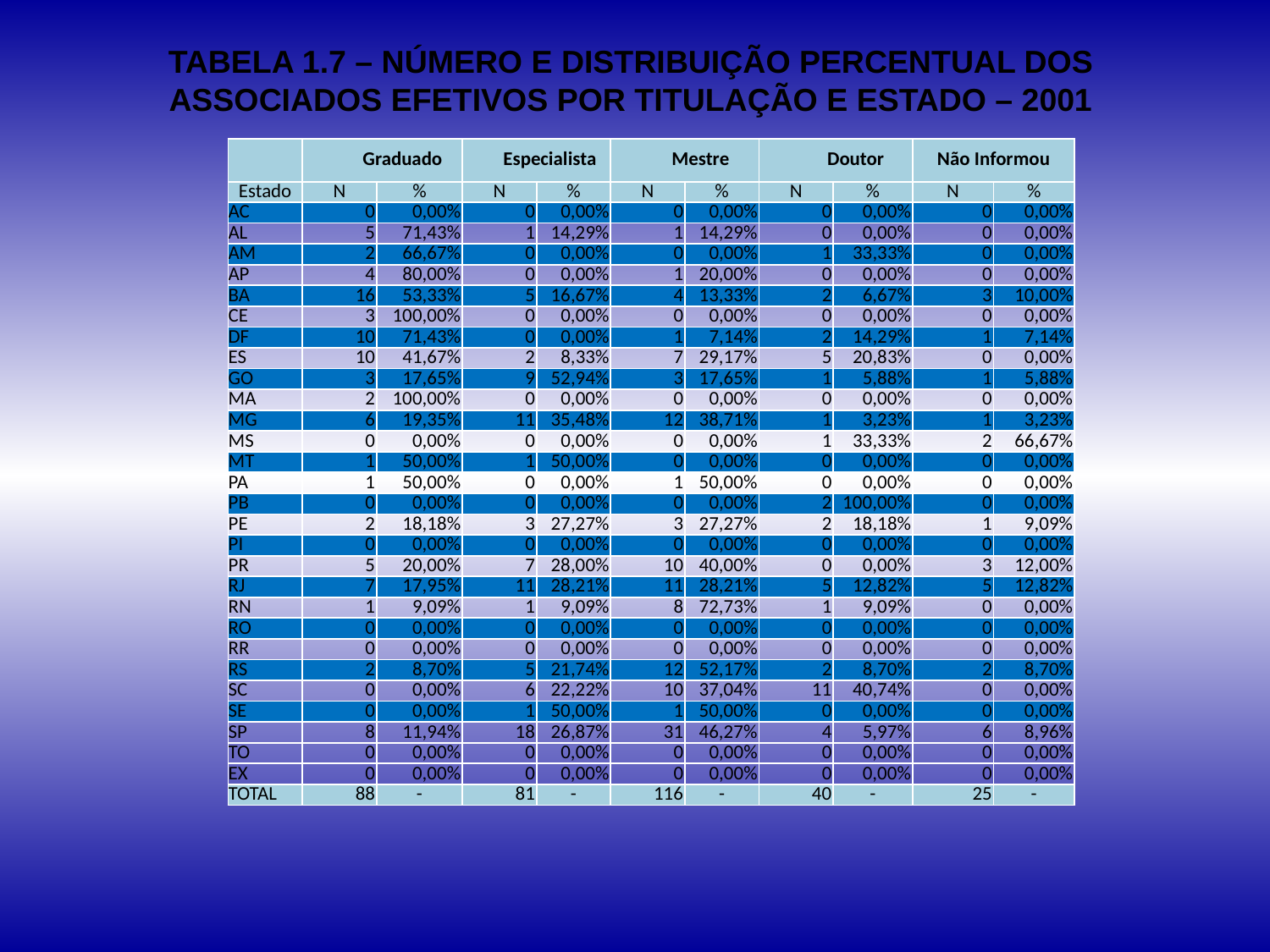

# TABELA 1.7 – NÚMERO E DISTRIBUIÇÃO PERCENTUAL DOS ASSOCIADOS EFETIVOS POR TITULAÇÃO E ESTADO – 2001
|  | Graduado |  | Especialista |  | Mestre |  | Doutor |  | Não Informou |  |
| --- | --- | --- | --- | --- | --- | --- | --- | --- | --- | --- |
| Estado | N | % | N | % | N | % | N | % | N | % |
| AC | 0 | 0,00% | 0 | 0,00% | 0 | 0,00% | 0 | 0,00% | 0 | 0,00% |
| AL | 5 | 71,43% | 1 | 14,29% | 1 | 14,29% | 0 | 0,00% | 0 | 0,00% |
| AM | 2 | 66,67% | 0 | 0,00% | 0 | 0,00% | 1 | 33,33% | 0 | 0,00% |
| AP | 4 | 80,00% | 0 | 0,00% | 1 | 20,00% | 0 | 0,00% | 0 | 0,00% |
| BA | 16 | 53,33% | 5 | 16,67% | 4 | 13,33% | 2 | 6,67% | 3 | 10,00% |
| CE | 3 | 100,00% | 0 | 0,00% | 0 | 0,00% | 0 | 0,00% | 0 | 0,00% |
| DF | 10 | 71,43% | 0 | 0,00% | 1 | 7,14% | 2 | 14,29% | 1 | 7,14% |
| ES | 10 | 41,67% | 2 | 8,33% | 7 | 29,17% | 5 | 20,83% | 0 | 0,00% |
| GO | 3 | 17,65% | 9 | 52,94% | 3 | 17,65% | 1 | 5,88% | 1 | 5,88% |
| MA | 2 | 100,00% | 0 | 0,00% | 0 | 0,00% | 0 | 0,00% | 0 | 0,00% |
| MG | 6 | 19,35% | 11 | 35,48% | 12 | 38,71% | 1 | 3,23% | 1 | 3,23% |
| MS | 0 | 0,00% | 0 | 0,00% | 0 | 0,00% | 1 | 33,33% | 2 | 66,67% |
| MT | 1 | 50,00% | 1 | 50,00% | 0 | 0,00% | 0 | 0,00% | 0 | 0,00% |
| PA | 1 | 50,00% | 0 | 0,00% | 1 | 50,00% | 0 | 0,00% | 0 | 0,00% |
| PB | 0 | 0,00% | 0 | 0,00% | 0 | 0,00% | 2 | 100,00% | 0 | 0,00% |
| PE | 2 | 18,18% | 3 | 27,27% | 3 | 27,27% | 2 | 18,18% | 1 | 9,09% |
| PI | 0 | 0,00% | 0 | 0,00% | 0 | 0,00% | 0 | 0,00% | 0 | 0,00% |
| PR | 5 | 20,00% | 7 | 28,00% | 10 | 40,00% | 0 | 0,00% | 3 | 12,00% |
| RJ | 7 | 17,95% | 11 | 28,21% | 11 | 28,21% | 5 | 12,82% | 5 | 12,82% |
| RN | 1 | 9,09% | 1 | 9,09% | 8 | 72,73% | 1 | 9,09% | 0 | 0,00% |
| RO | 0 | 0,00% | 0 | 0,00% | 0 | 0,00% | 0 | 0,00% | 0 | 0,00% |
| RR | 0 | 0,00% | 0 | 0,00% | 0 | 0,00% | 0 | 0,00% | 0 | 0,00% |
| RS | 2 | 8,70% | 5 | 21,74% | 12 | 52,17% | 2 | 8,70% | 2 | 8,70% |
| SC | 0 | 0,00% | 6 | 22,22% | 10 | 37,04% | 11 | 40,74% | 0 | 0,00% |
| SE | 0 | 0,00% | 1 | 50,00% | 1 | 50,00% | 0 | 0,00% | 0 | 0,00% |
| SP | 8 | 11,94% | 18 | 26,87% | 31 | 46,27% | 4 | 5,97% | 6 | 8,96% |
| TO | 0 | 0,00% | 0 | 0,00% | 0 | 0,00% | 0 | 0,00% | 0 | 0,00% |
| EX | 0 | 0,00% | 0 | 0,00% | 0 | 0,00% | 0 | 0,00% | 0 | 0,00% |
| TOTAL | 88 | - | 81 | - | 116 | - | 40 | - | 25 | - |